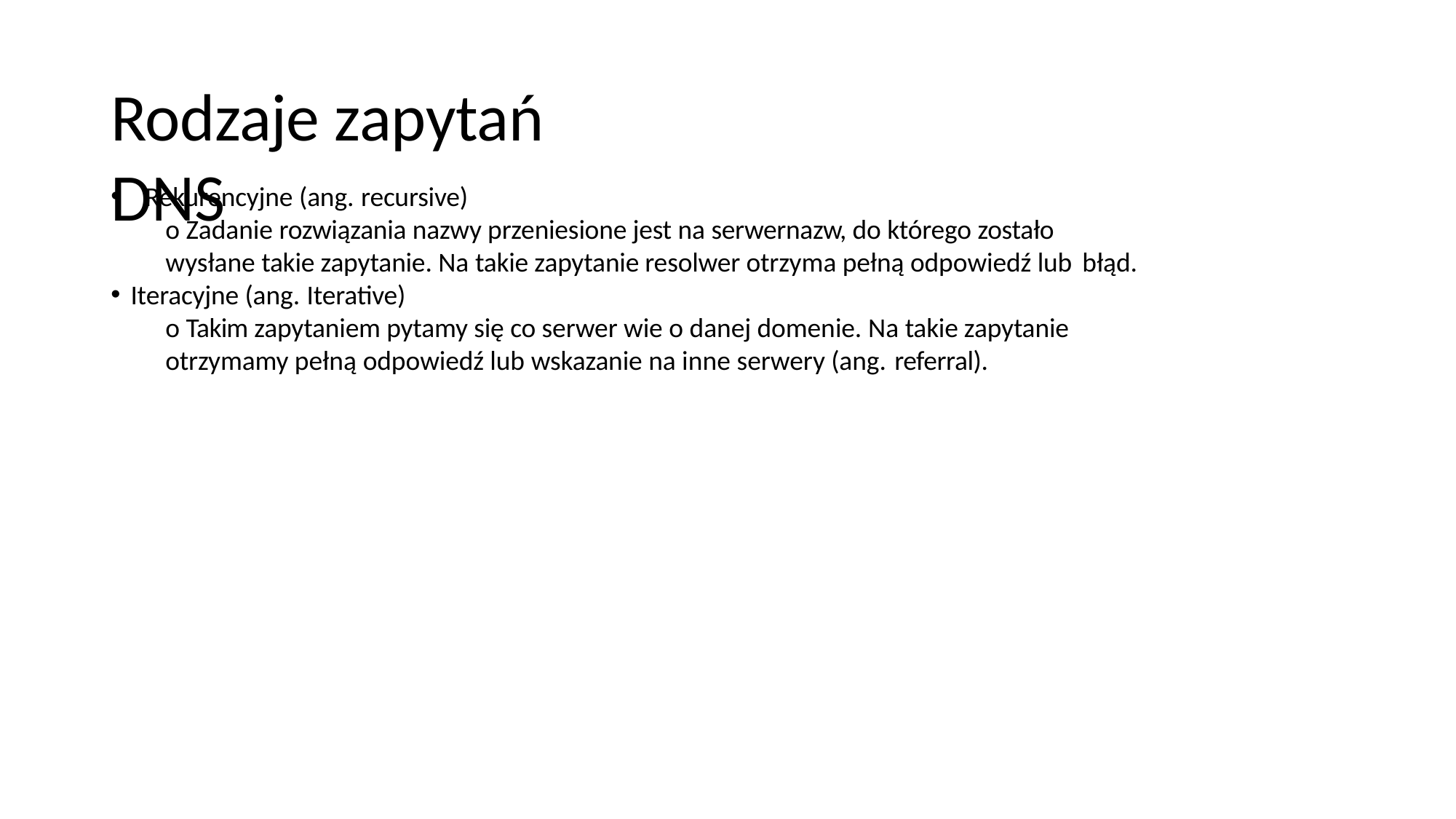

# Rodzaje zapytań DNS
Rekurencyjne (ang. recursive)
o Zadanie rozwiązania nazwy przeniesione jest na serwernazw, do którego zostało  wysłane takie zapytanie. Na takie zapytanie resolwer otrzyma pełną odpowiedź lub błąd.
Iteracyjne (ang. Iterative)
o Takim zapytaniem pytamy się co serwer wie o danej domenie. Na takie zapytanie  otrzymamy pełną odpowiedź lub wskazanie na inne serwery (ang. referral).